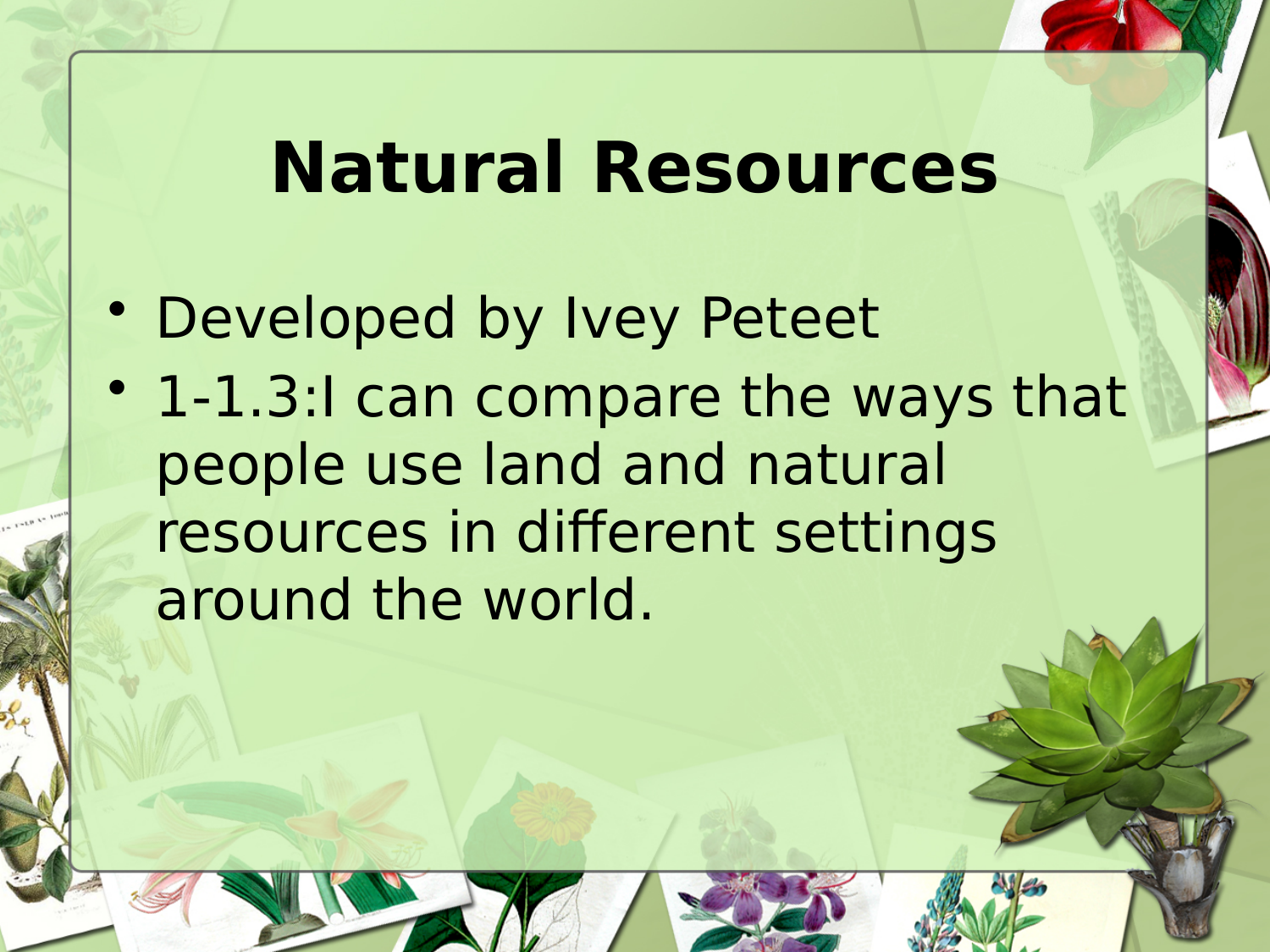

# Natural Resources
Developed by Ivey Peteet
1-1.3:I can compare the ways that people use land and natural resources in different settings around the world.